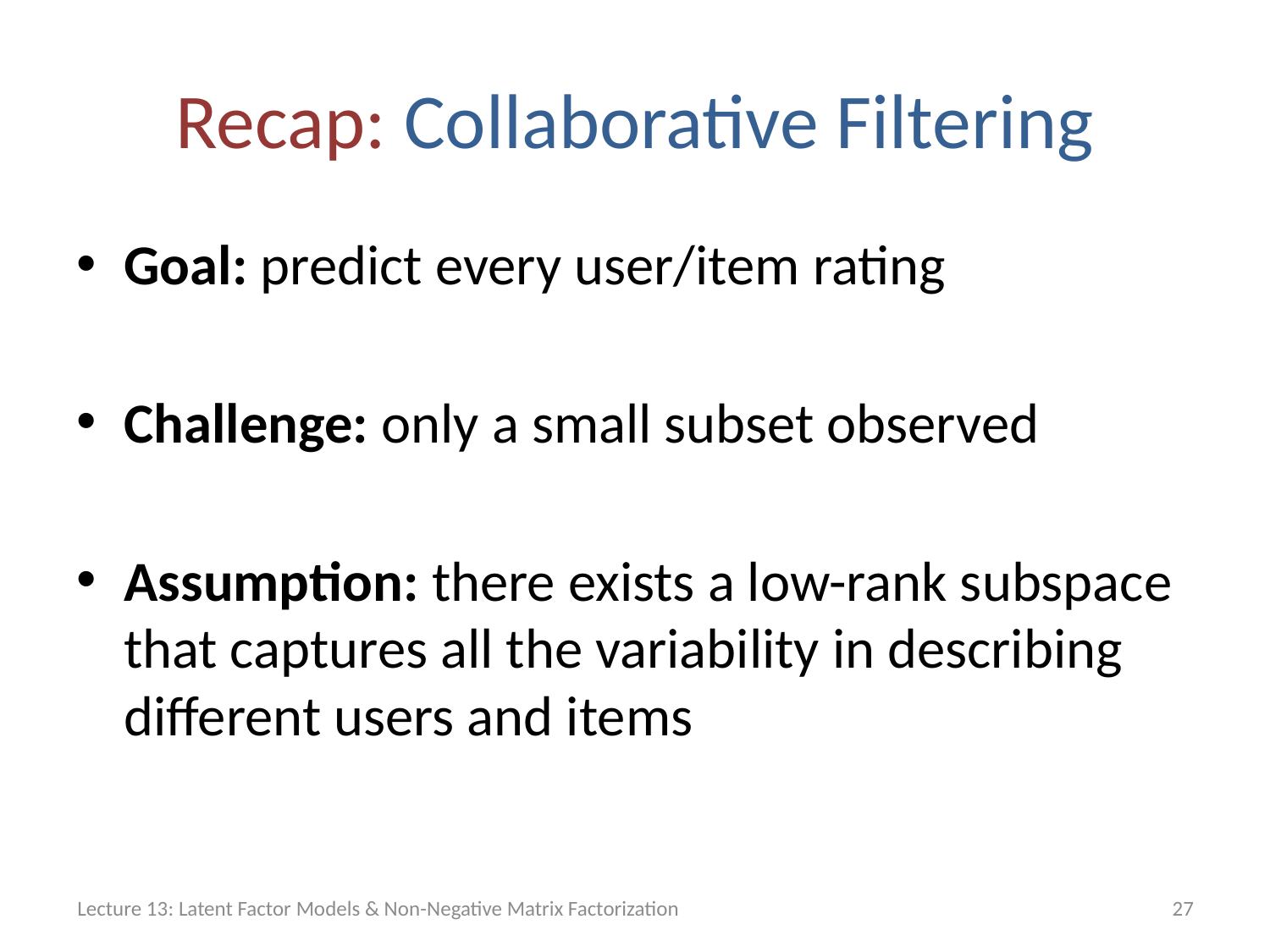

# Recap: Collaborative Filtering
Goal: predict every user/item rating

Challenge: only a small subset observed

Assumption: there exists a low-rank subspace that captures all the variability in describing different users and items
Lecture 13: Latent Factor Models & Non-Negative Matrix Factorization
27